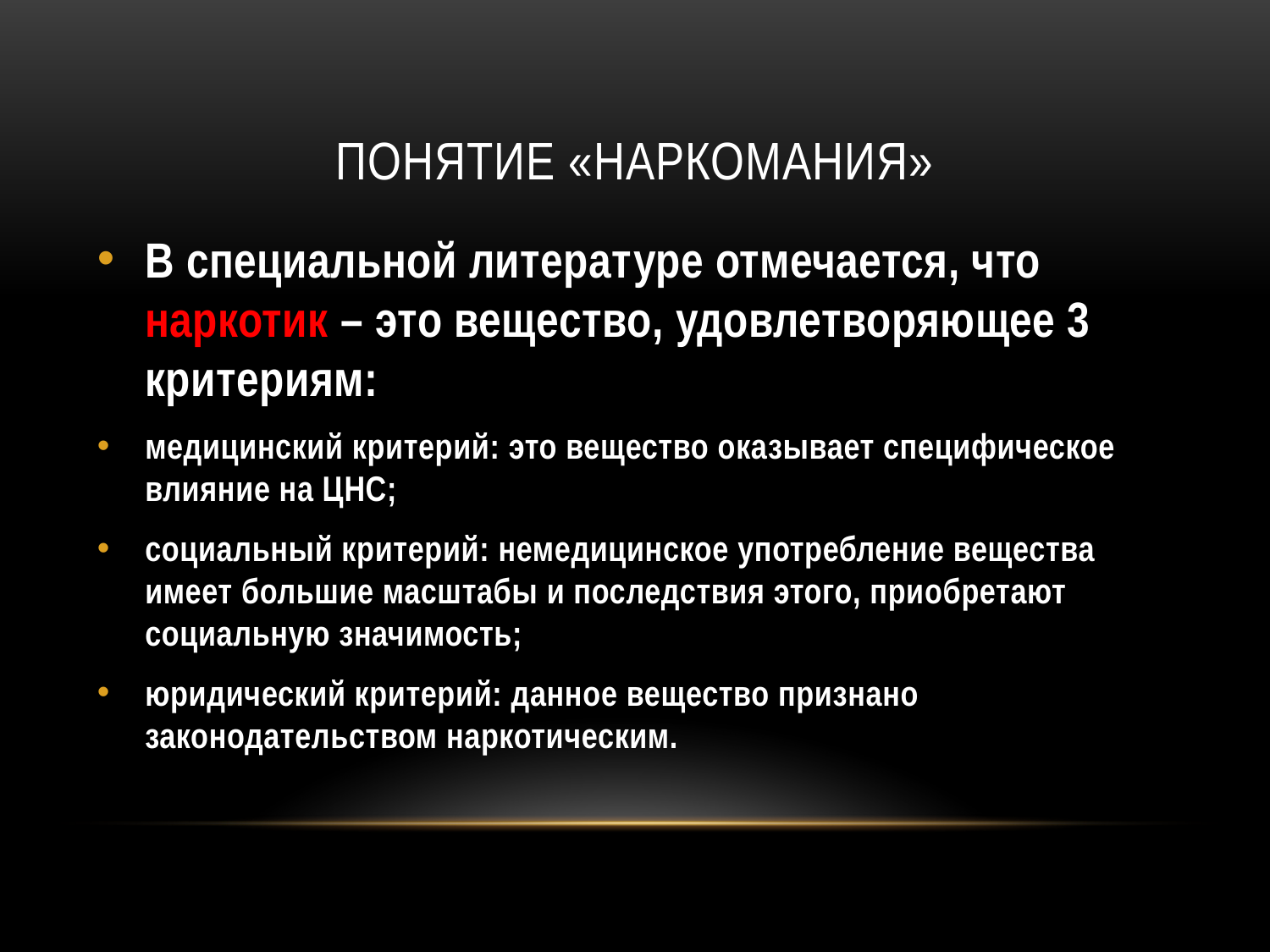

# Понятие «наркомания»
В специальной литературе отмечается, что наркотик – это вещество, удовлетворяющее 3 критериям:
медицинский критерий: это вещество оказывает специфическое влияние на ЦНС;
социальный критерий: немедицинское употребление вещества имеет большие масштабы и последствия этого, приобретают социальную значимость;
юридический критерий: данное вещество признано законодательством наркотическим.